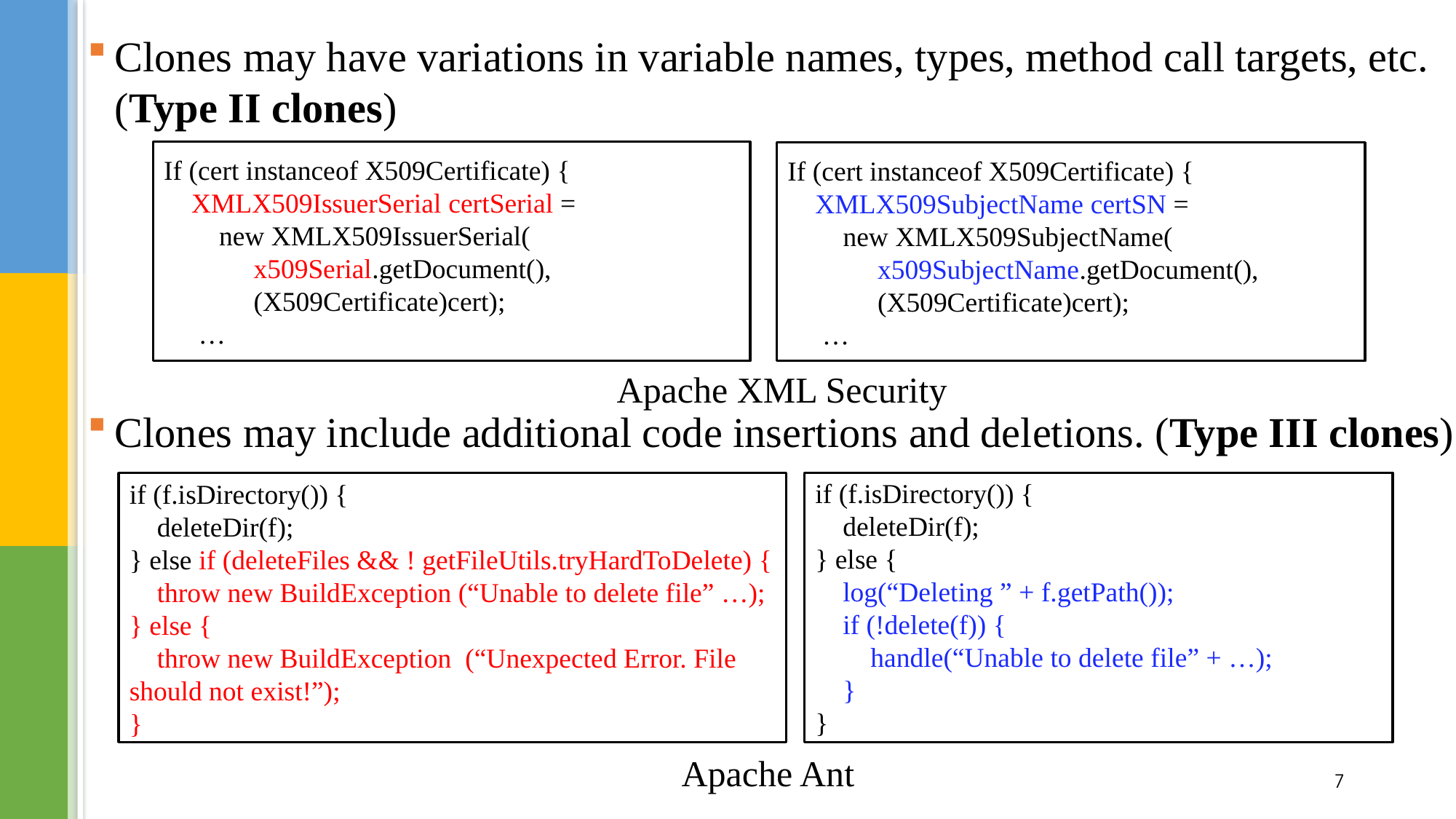

Clones may have variations in variable names, types, method call targets, etc. (Type II clones)
If (cert instanceof X509Certificate) {
    XMLX509IssuerSerial certSerial =
        new XMLX509IssuerSerial(
             x509Serial.getDocument(),
             (X509Certificate)cert);
     …
If (cert instanceof X509Certificate) {
    XMLX509SubjectName certSN =
        new XMLX509SubjectName(
             x509SubjectName.getDocument(),
             (X509Certificate)cert);
     …
Apache XML Security
Clones may include additional code insertions and deletions. (Type III clones)
if (f.isDirectory()) {
    deleteDir(f);
} else {
    log(“Deleting ” + f.getPath());
    if (!delete(f)) {
        handle(“Unable to delete file” + …);
    }
}
if (f.isDirectory()) {
    deleteDir(f);
} else if (deleteFiles && ! getFileUtils.tryHardToDelete) {
    throw new BuildException (“Unable to delete file” …);
} else {
    throw new BuildException  (“Unexpected Error. File should not exist!”);
}
Apache Ant
7